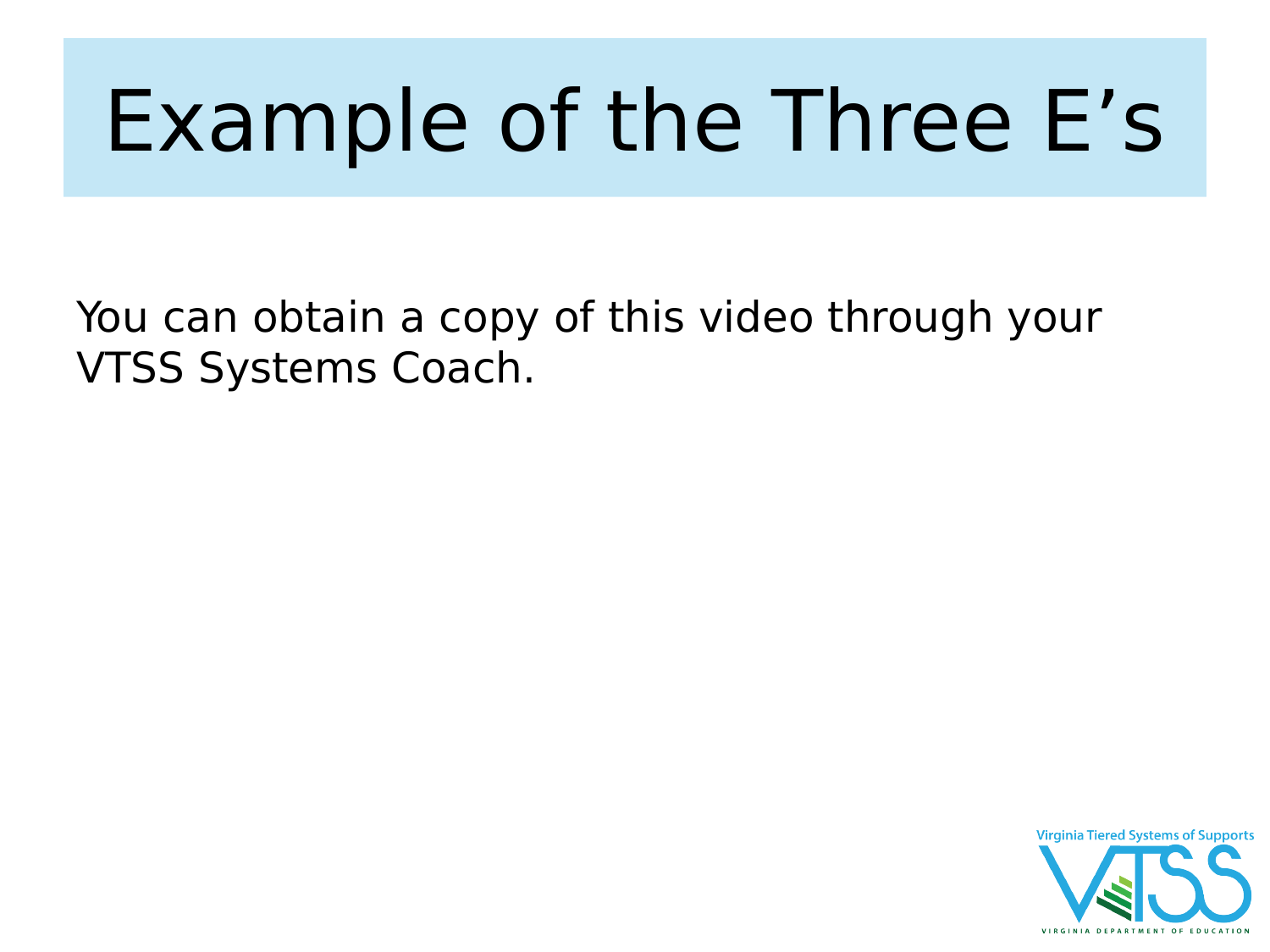

# Example of the Three E’s
You can obtain a copy of this video through your VTSS Systems Coach.